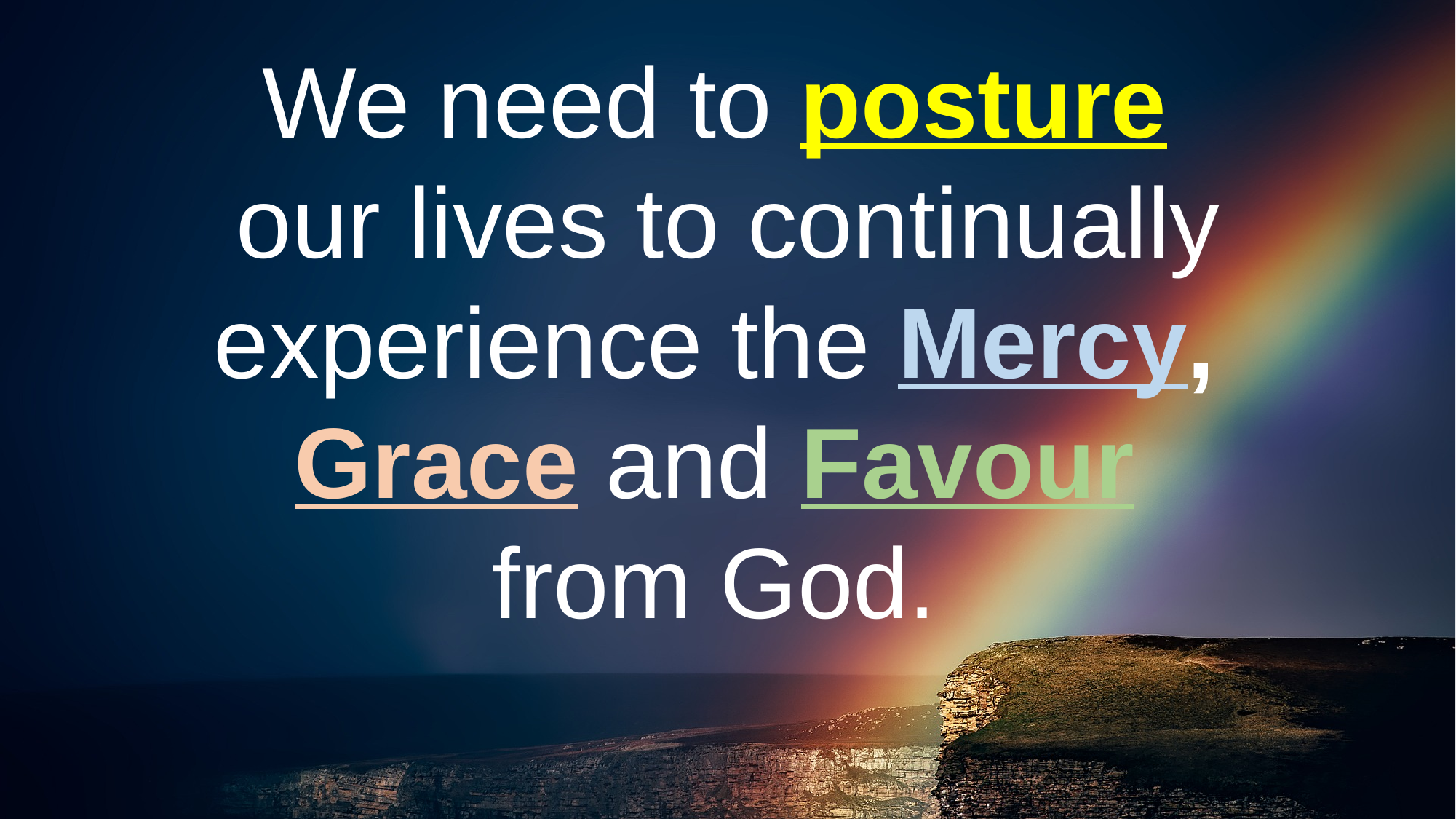

We need to posture
our lives to continually experience the Mercy,
Grace and Favour
from God.